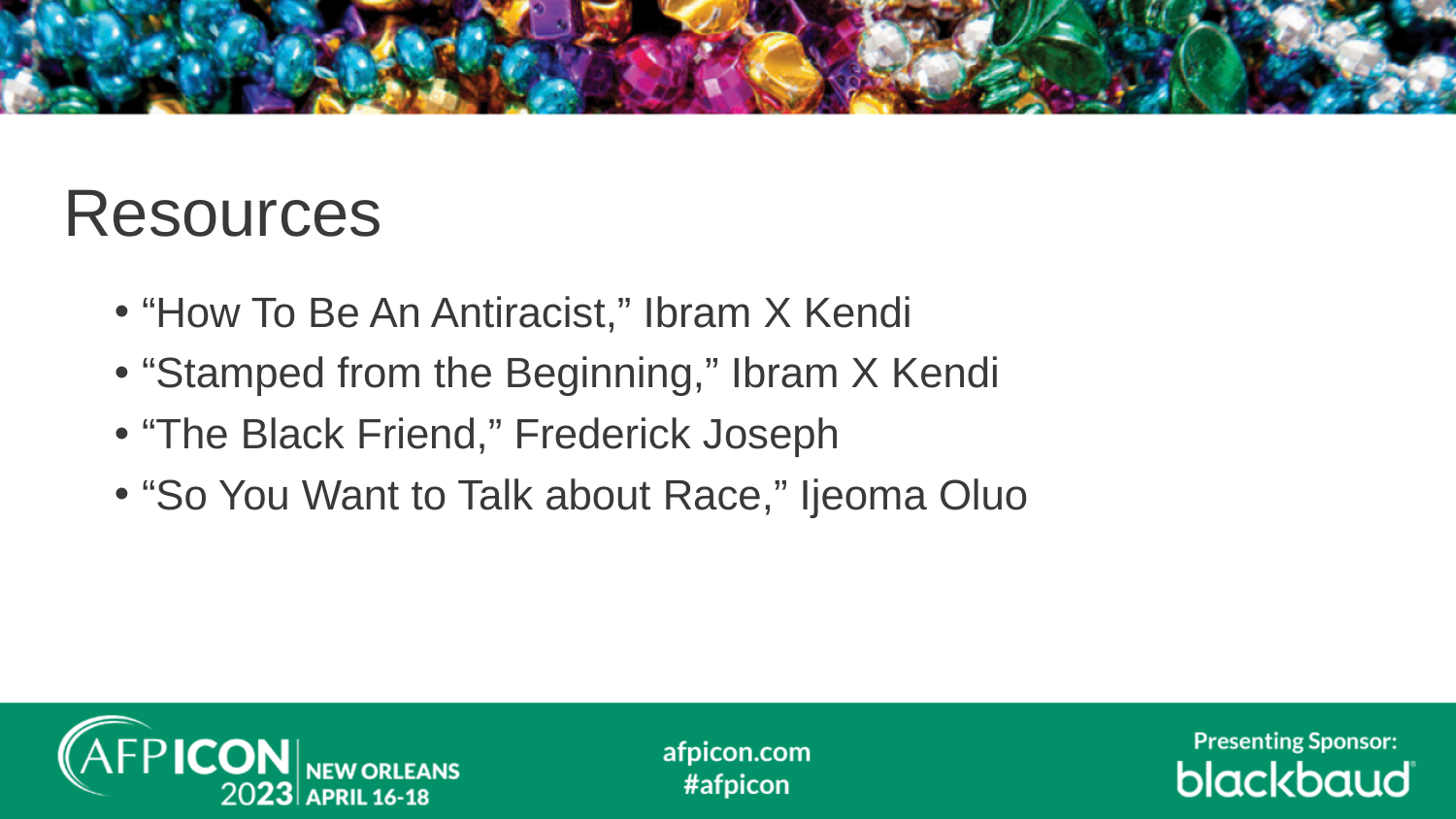

# Resources
“How To Be An Antiracist,” Ibram X Kendi
“Stamped from the Beginning,” Ibram X Kendi
“The Black Friend,” Frederick Joseph
“So You Want to Talk about Race,” Ijeoma Oluo